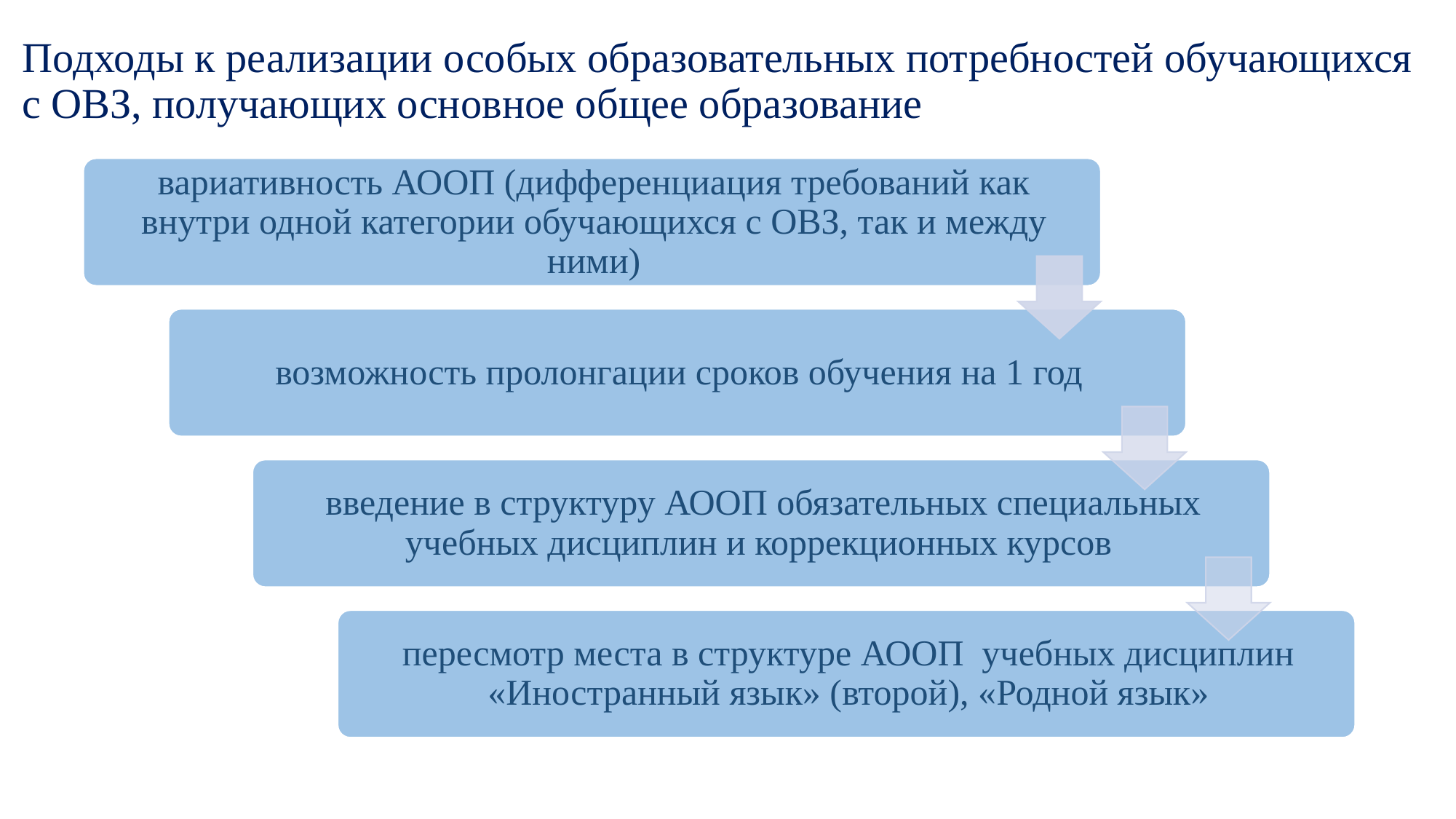

# Подходы к реализации особых образовательных потребностей обучающихся с ОВЗ, получающих основное общее образование
вариативность АООП (дифференциация требований как внутри одной категории обучающихся с ОВЗ, так и между ними)
возможность пролонгации сроков обучения на 1 год
введение в структуру АООП обязательных специальных учебных дисциплин и коррекционных курсов
пересмотр места в структуре АООП  учебных дисциплин «Иностранный язык» (второй), «Родной язык»